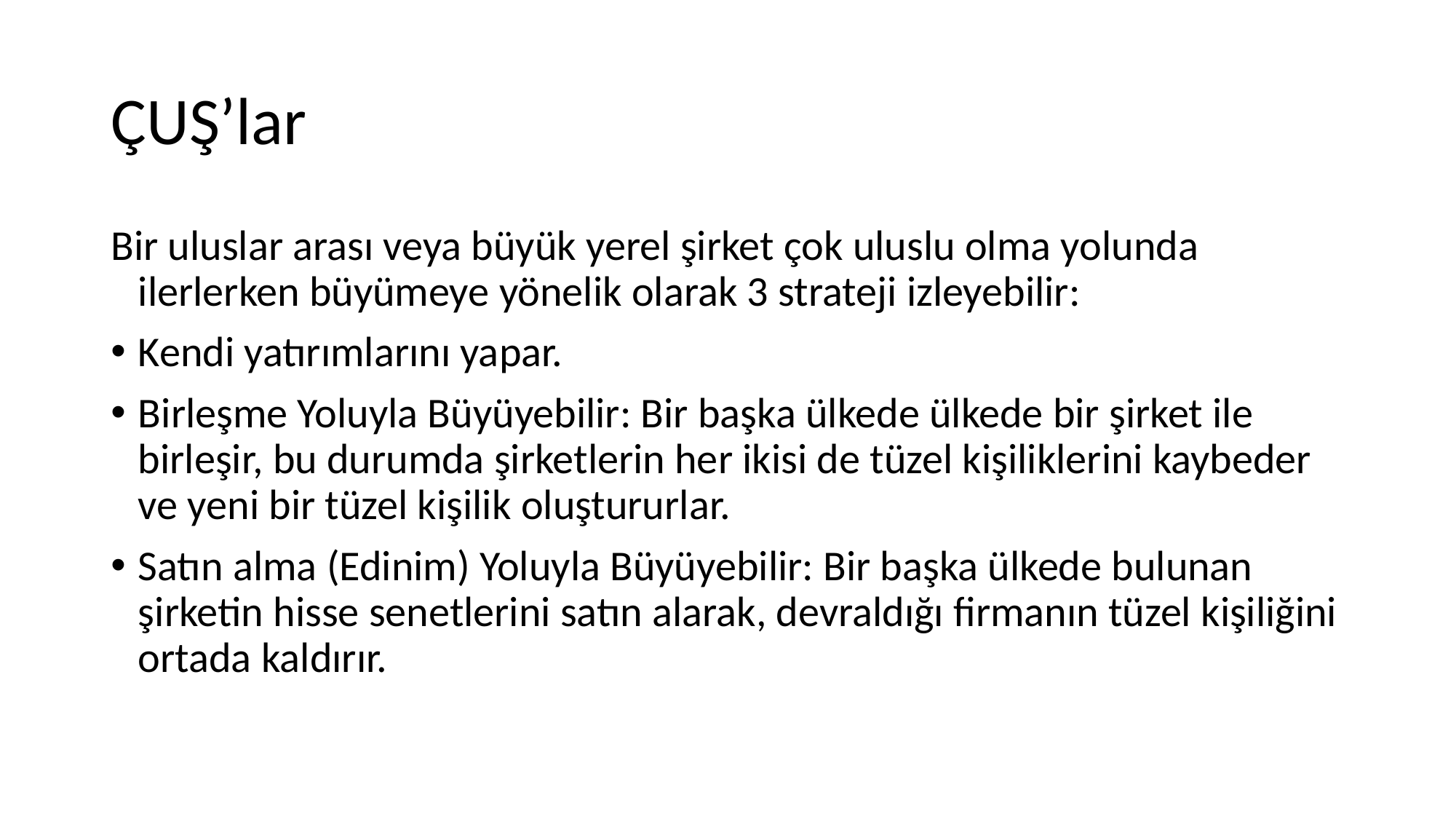

# ÇUŞ’lar
Bir uluslar arası veya büyük yerel şirket çok uluslu olma yolunda ilerlerken büyümeye yönelik olarak 3 strateji izleyebilir:
Kendi yatırımlarını yapar.
Birleşme Yoluyla Büyüyebilir: Bir başka ülkede ülkede bir şirket ile birleşir, bu durumda şirketlerin her ikisi de tüzel kişiliklerini kaybeder ve yeni bir tüzel kişilik oluştururlar.
Satın alma (Edinim) Yoluyla Büyüyebilir: Bir başka ülkede bulunan şirketin hisse senetlerini satın alarak, devraldığı firmanın tüzel kişiliğini ortada kaldırır.